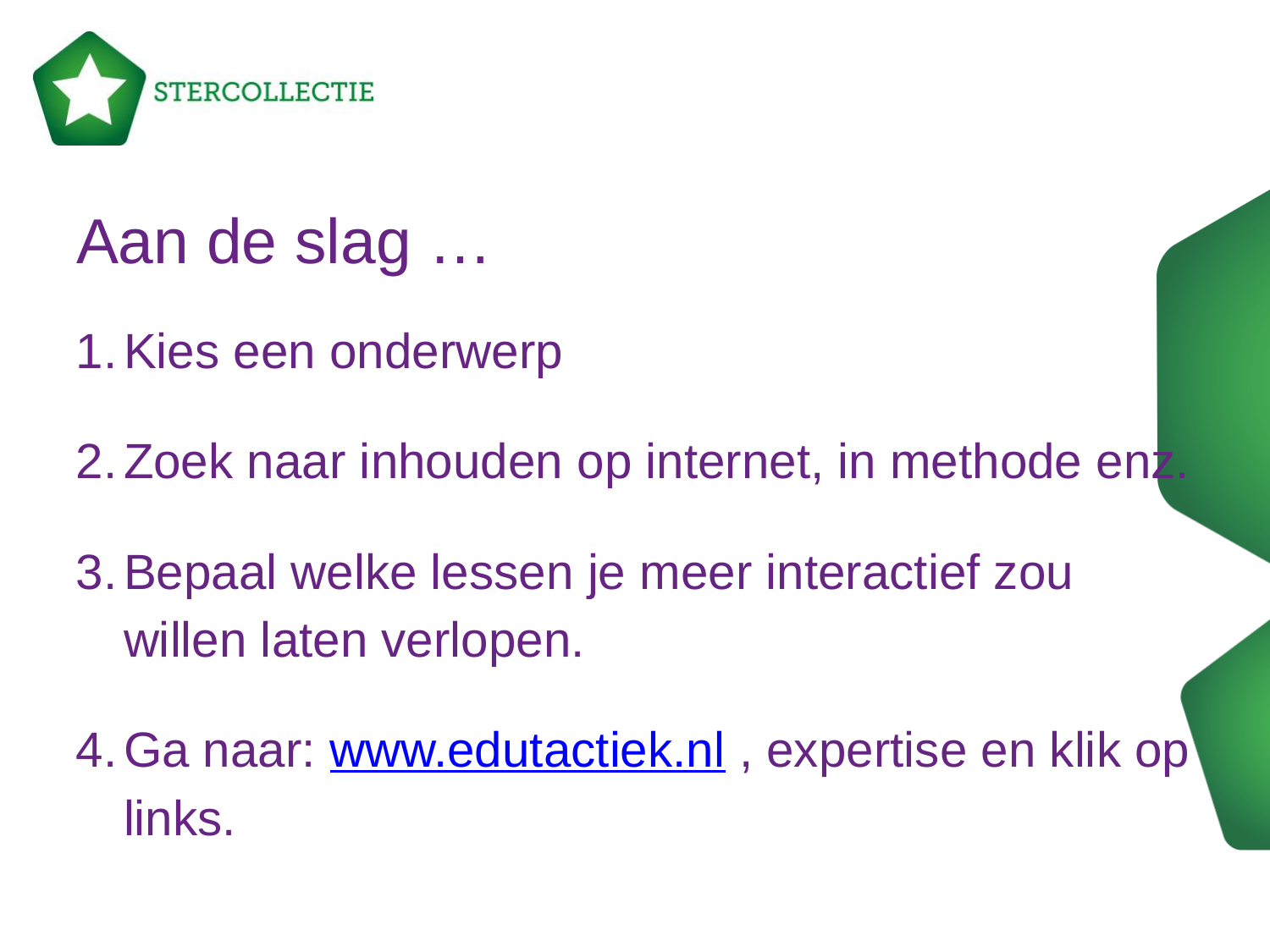

Aan de slag …
Kies een onderwerp
Zoek naar inhouden op internet, in methode enz.
Bepaal welke lessen je meer interactief zou willen laten verlopen.
Ga naar: www.edutactiek.nl , expertise en klik op links.